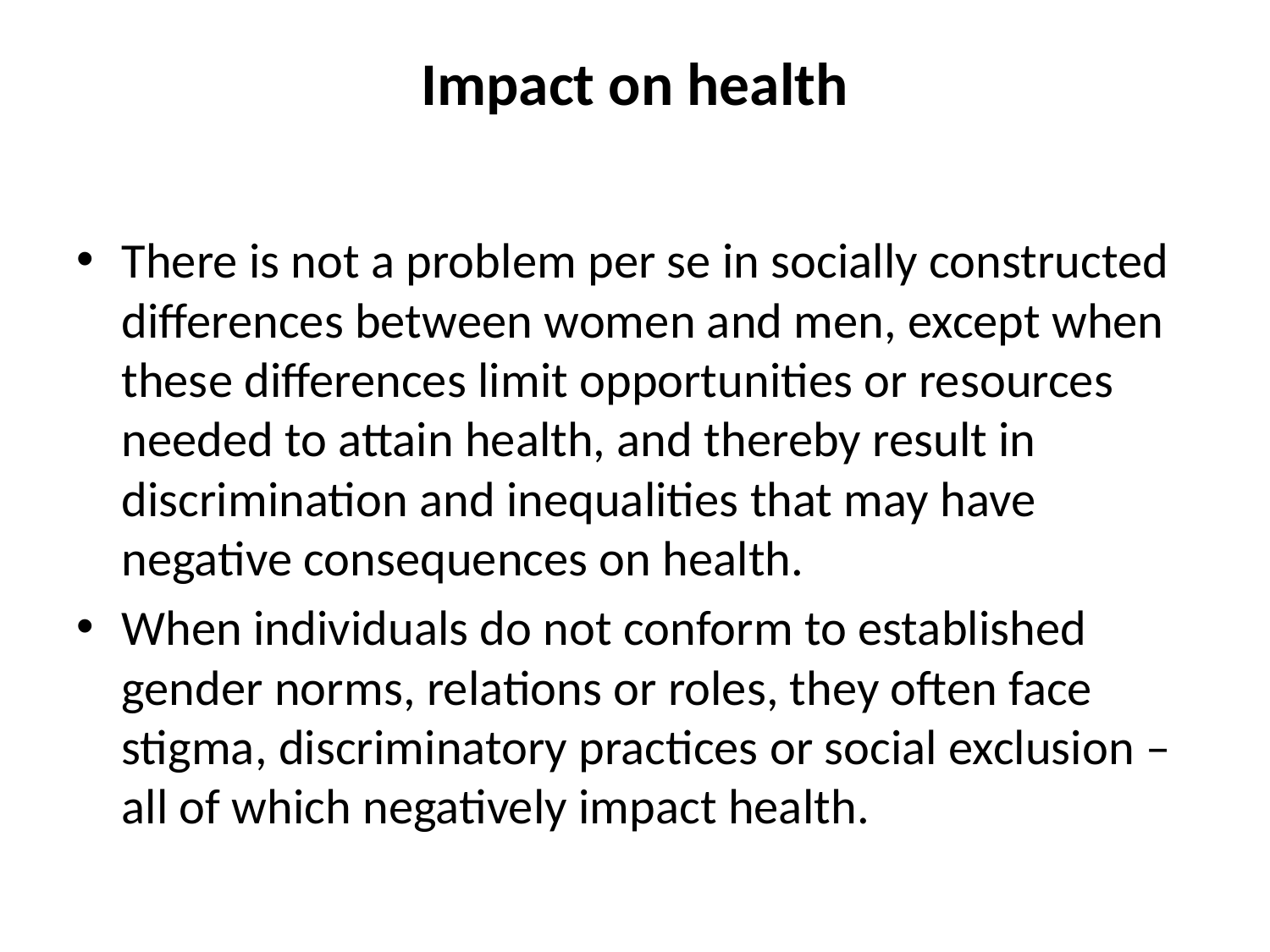

# Impact on health
There is not a problem per se in socially constructed differences between women and men, except when these differences limit opportunities or resources needed to attain health, and thereby result in discrimination and inequalities that may have negative consequences on health.
When individuals do not conform to established gender norms, relations or roles, they often face stigma, discriminatory practices or social exclusion – all of which negatively impact health.